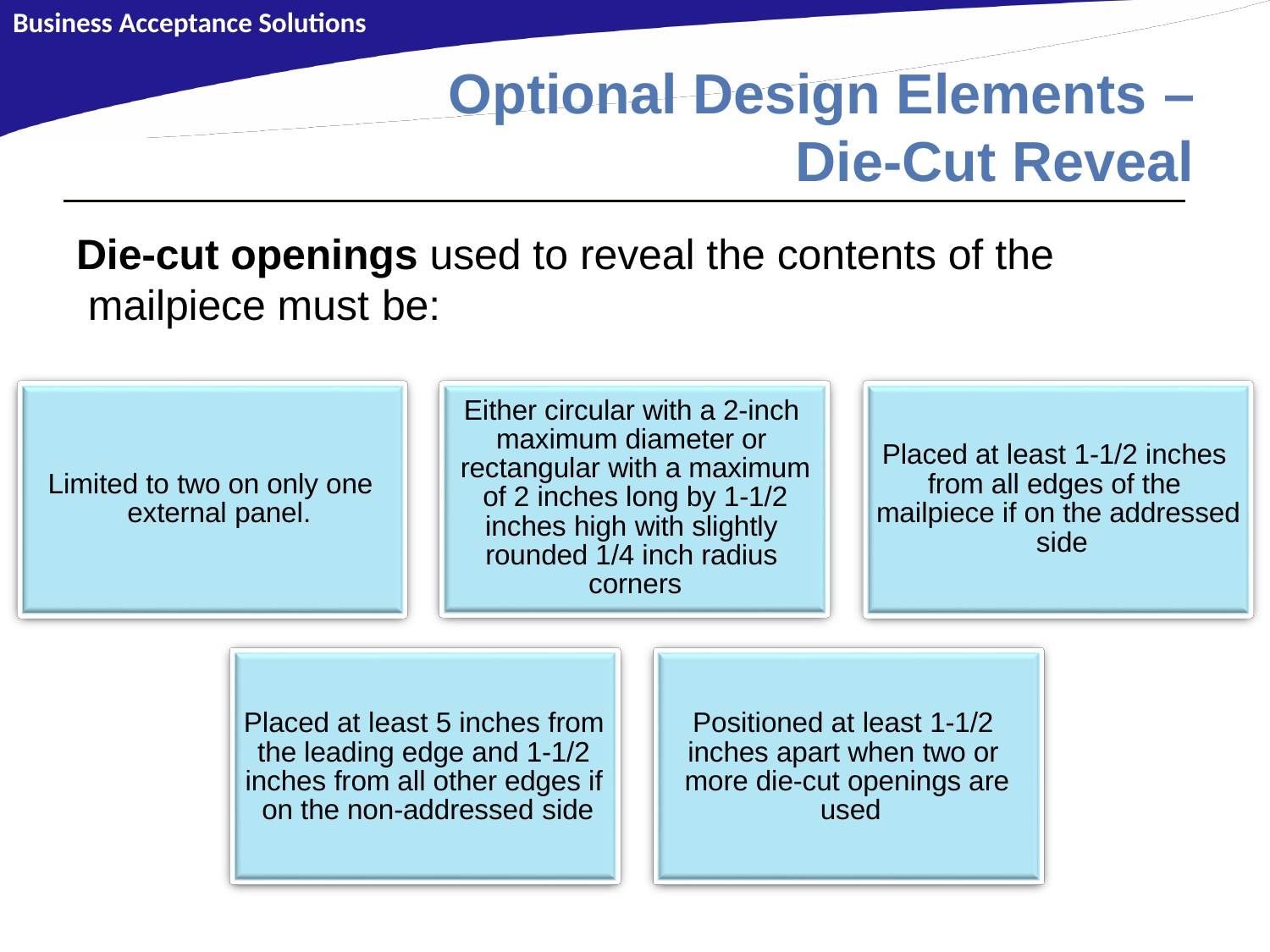

Business Acceptance Solutions
# Optional Design Elements –
Die-Cut Reveal
Die-cut openings used to reveal the contents of the  mailpiece must be:

Either circular with a 2-inch  maximum diameter or  rectangular with a maximum  of 2 inches long by 1-1/2  inches high with slightly  rounded 1/4 inch radius  corners
Placed at least 1-1/2 inches  from all edges of the  mailpiece if on the addressed  side
Limited to two on only one  external panel.

Placed at least 5 inches from  the leading edge and 1-1/2  inches from all other edges if  on the non-addressed side
Positioned at least 1-1/2  inches apart when two or  more die-cut openings are  used